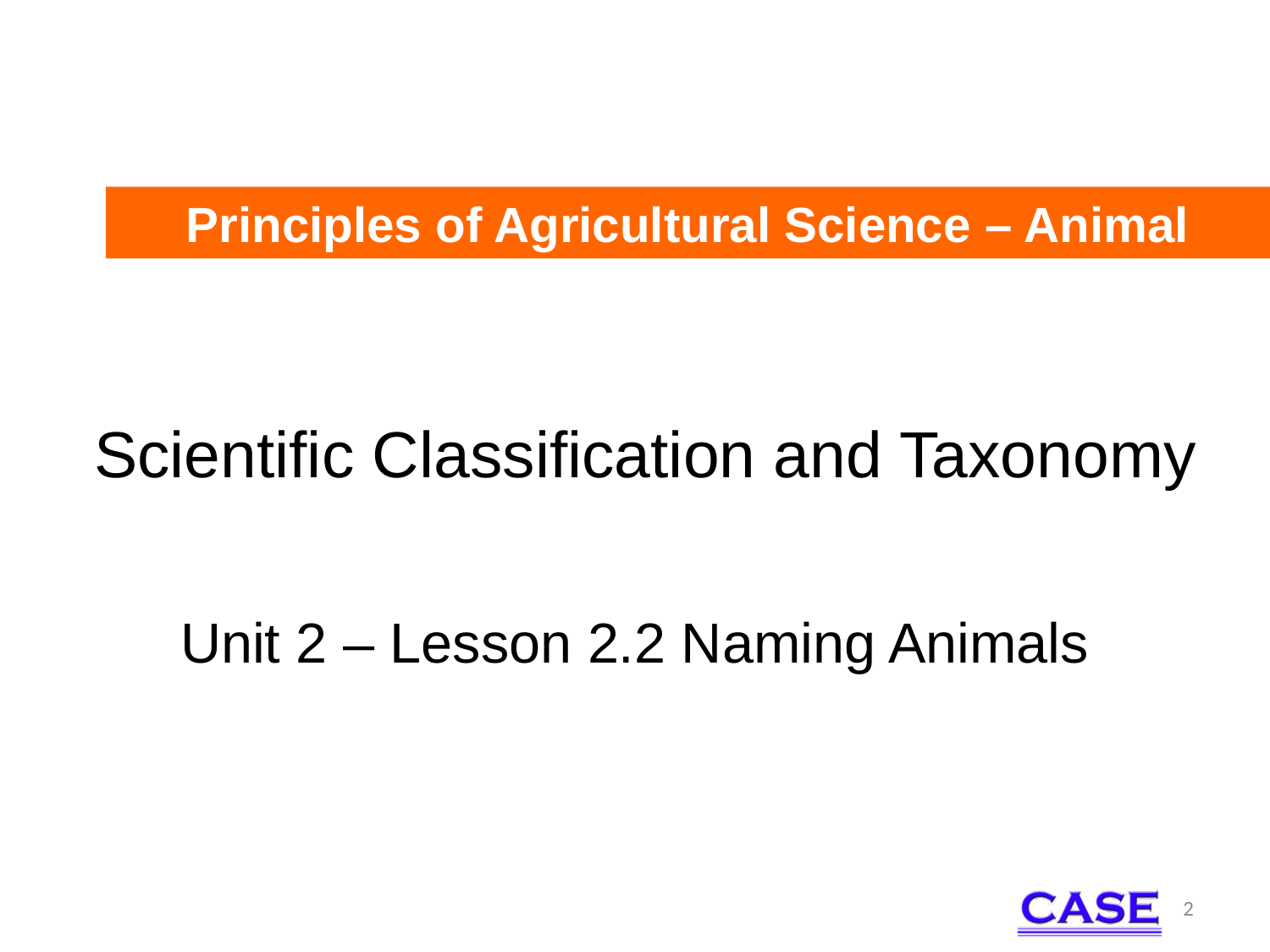

Principles of Agricultural Science – Animal
# Scientific Classification and Taxonomy
Unit 2 – Lesson 2.2 Naming Animals
2